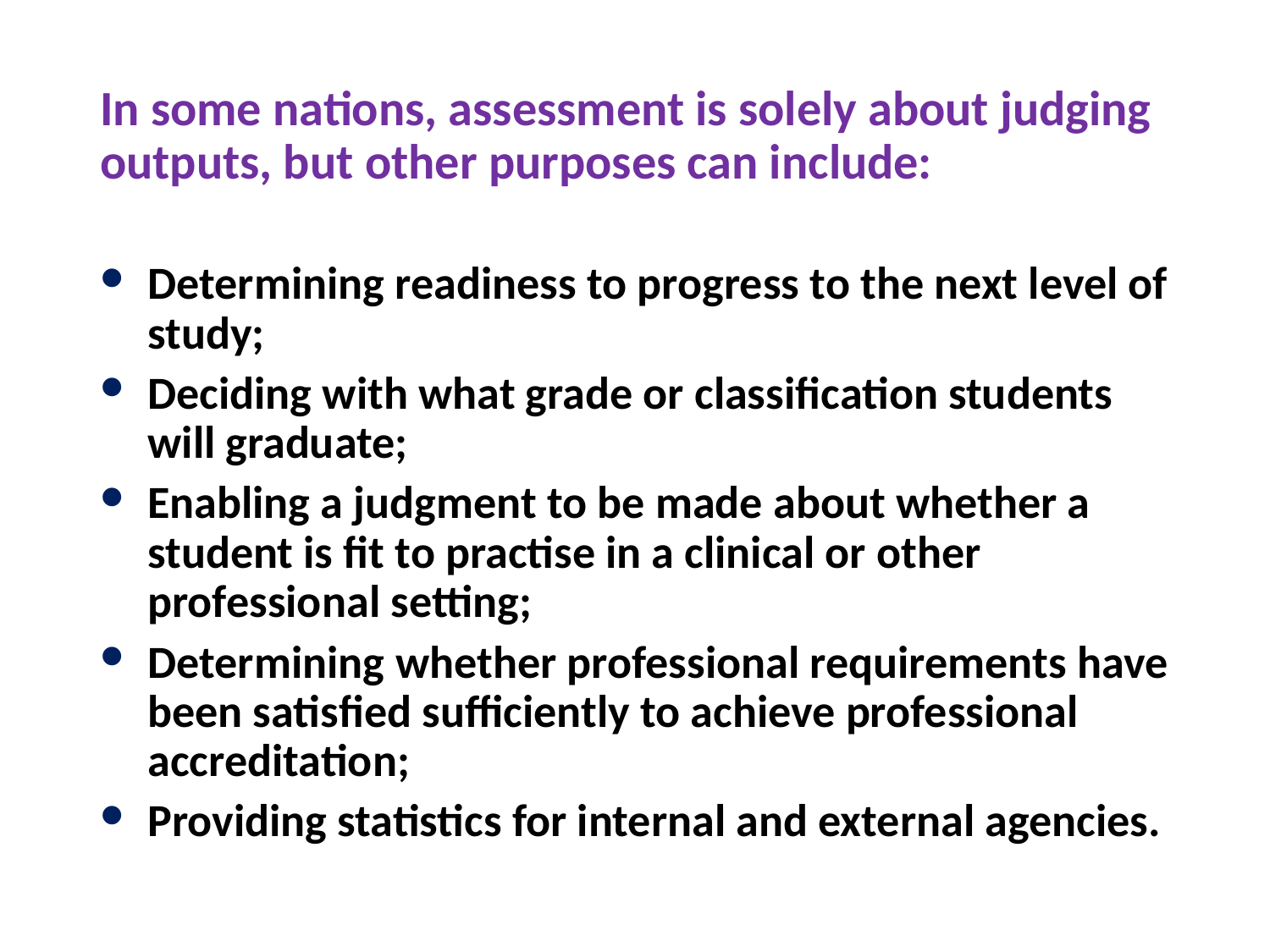

# In some nations, assessment is solely about judging outputs, but other purposes can include:
Determining readiness to progress to the next level of study;
Deciding with what grade or classification students will graduate;
Enabling a judgment to be made about whether a student is fit to practise in a clinical or other professional setting;
Determining whether professional requirements have been satisfied sufficiently to achieve professional accreditation;
Providing statistics for internal and external agencies.